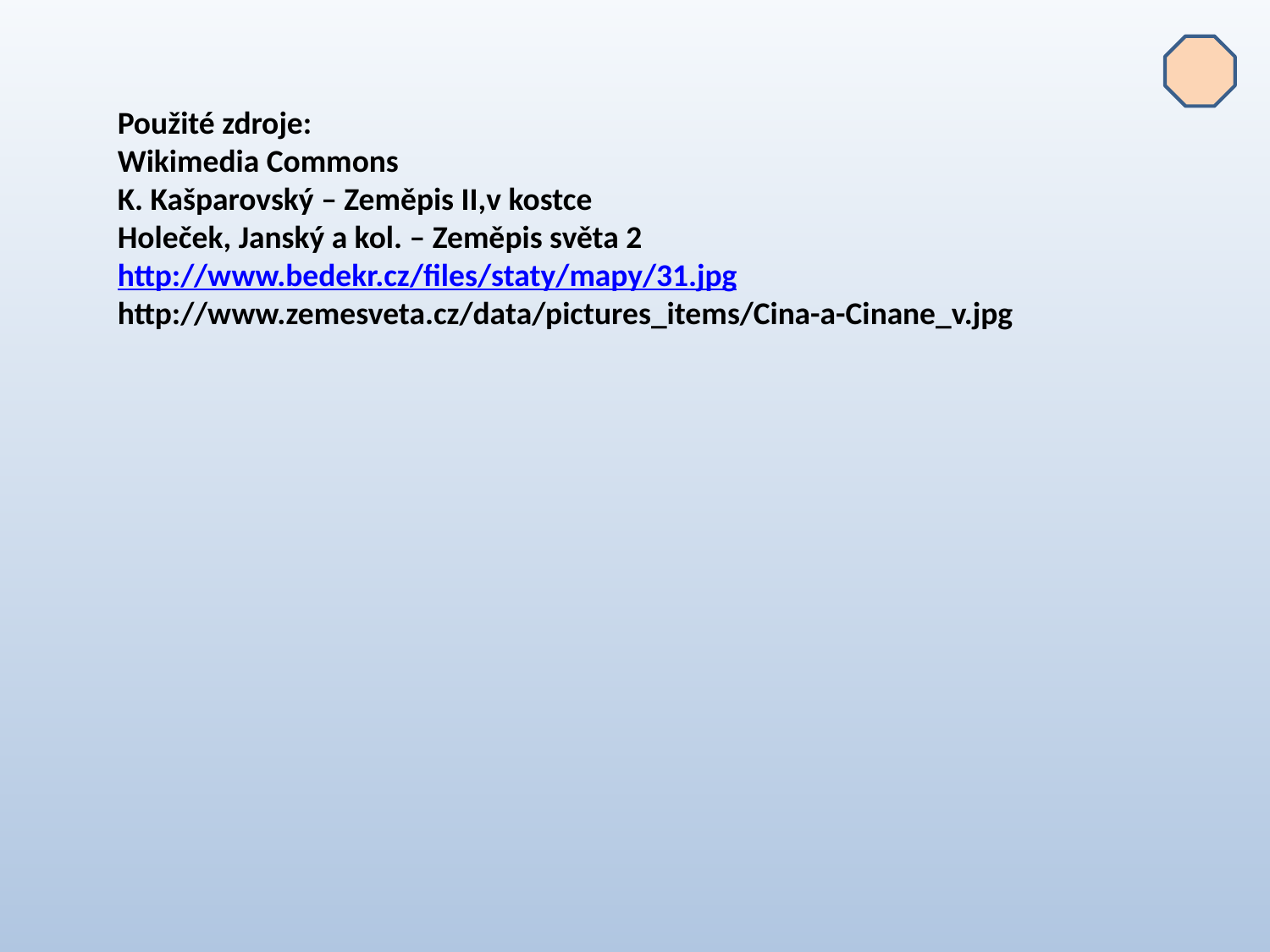

Použité zdroje:
Wikimedia Commons
K. Kašparovský – Zeměpis II,v kostce
Holeček, Janský a kol. – Zeměpis světa 2
http://www.bedekr.cz/files/staty/mapy/31.jpg
http://www.zemesveta.cz/data/pictures_items/Cina-a-Cinane_v.jpg